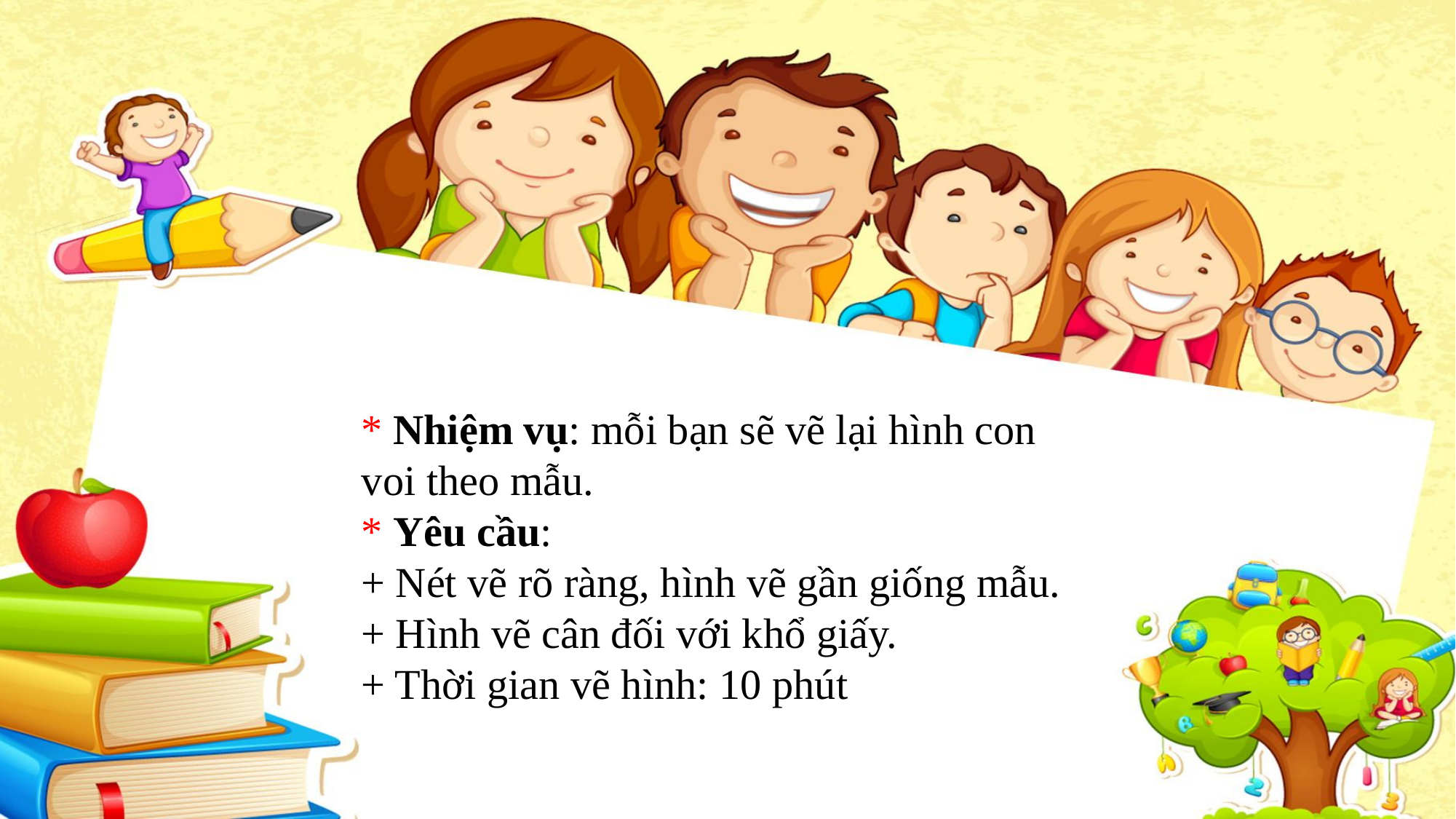

* Nhiệm vụ: mỗi bạn sẽ vẽ lại hình con voi theo mẫu.
* Yêu cầu:
+ Nét vẽ rõ ràng, hình vẽ gần giống mẫu.
+ Hình vẽ cân đối với khổ giấy.
+ Thời gian vẽ hình: 10 phút